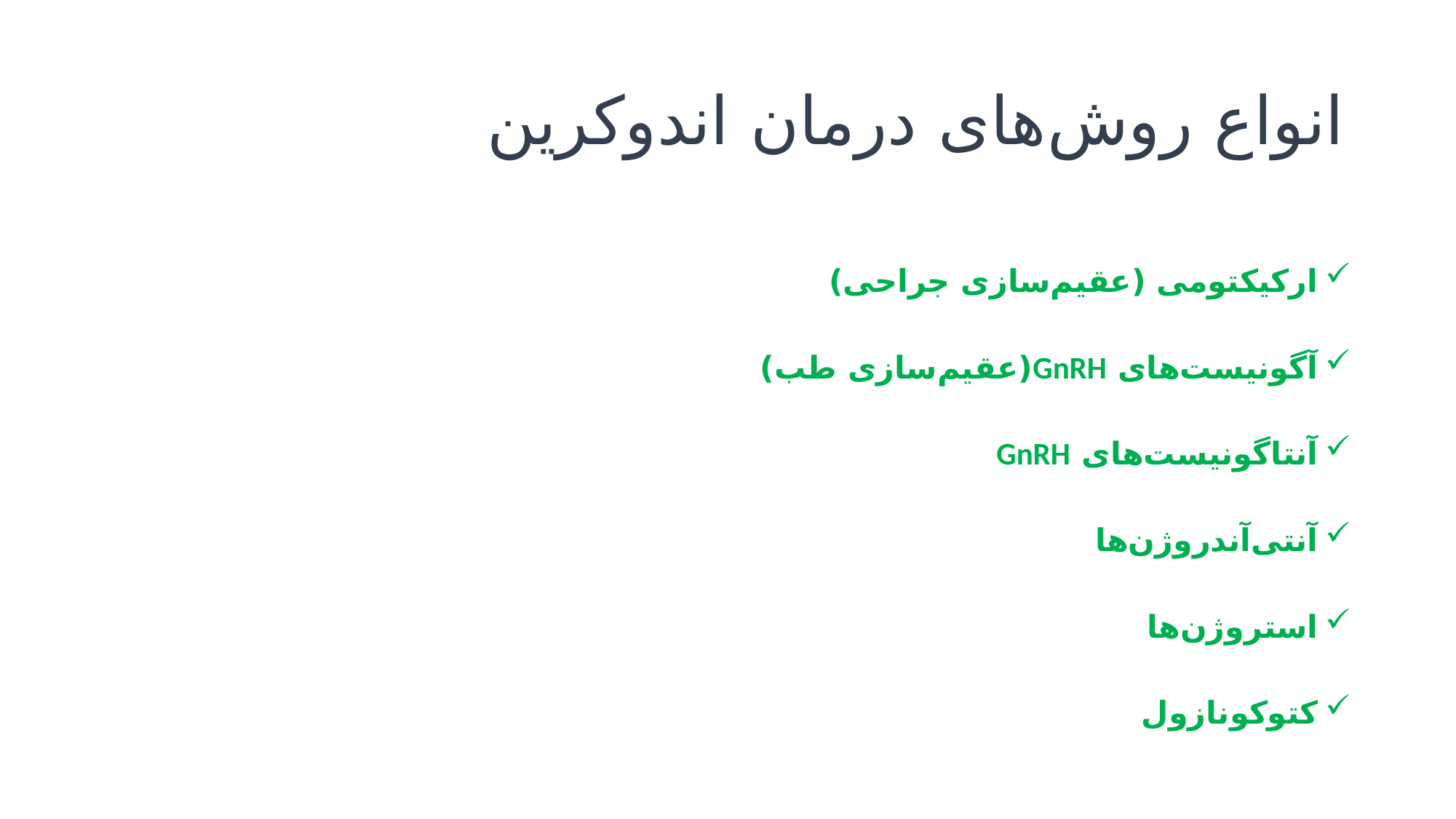

# انواع روش‌های درمان اندوکرین
ارکیکتومی (عقیم‌سازی جراحی)
آگونیست‌های GnRH(عقیم‌سازی طب)
آنتاگونیست‌های GnRH
آنتی‌آندروژن‌ها
استروژن‌ها
کتوکونازول